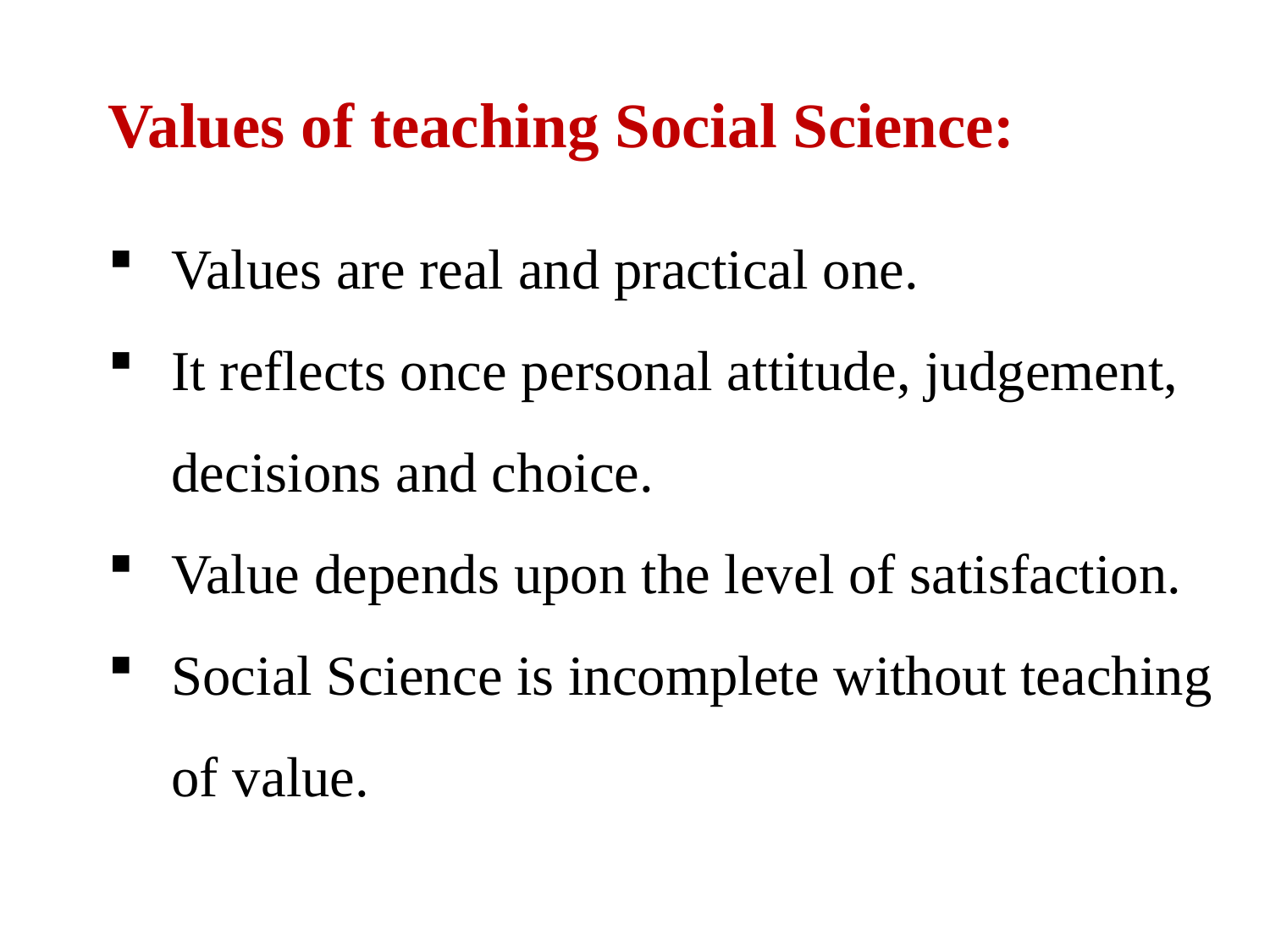

Values of teaching Social Science:

Values are real and practical one.
It reflects once personal attitude, judgement, decisions and choice.
Value depends upon the level of satisfaction.
Social Science is incomplete without teaching of value.